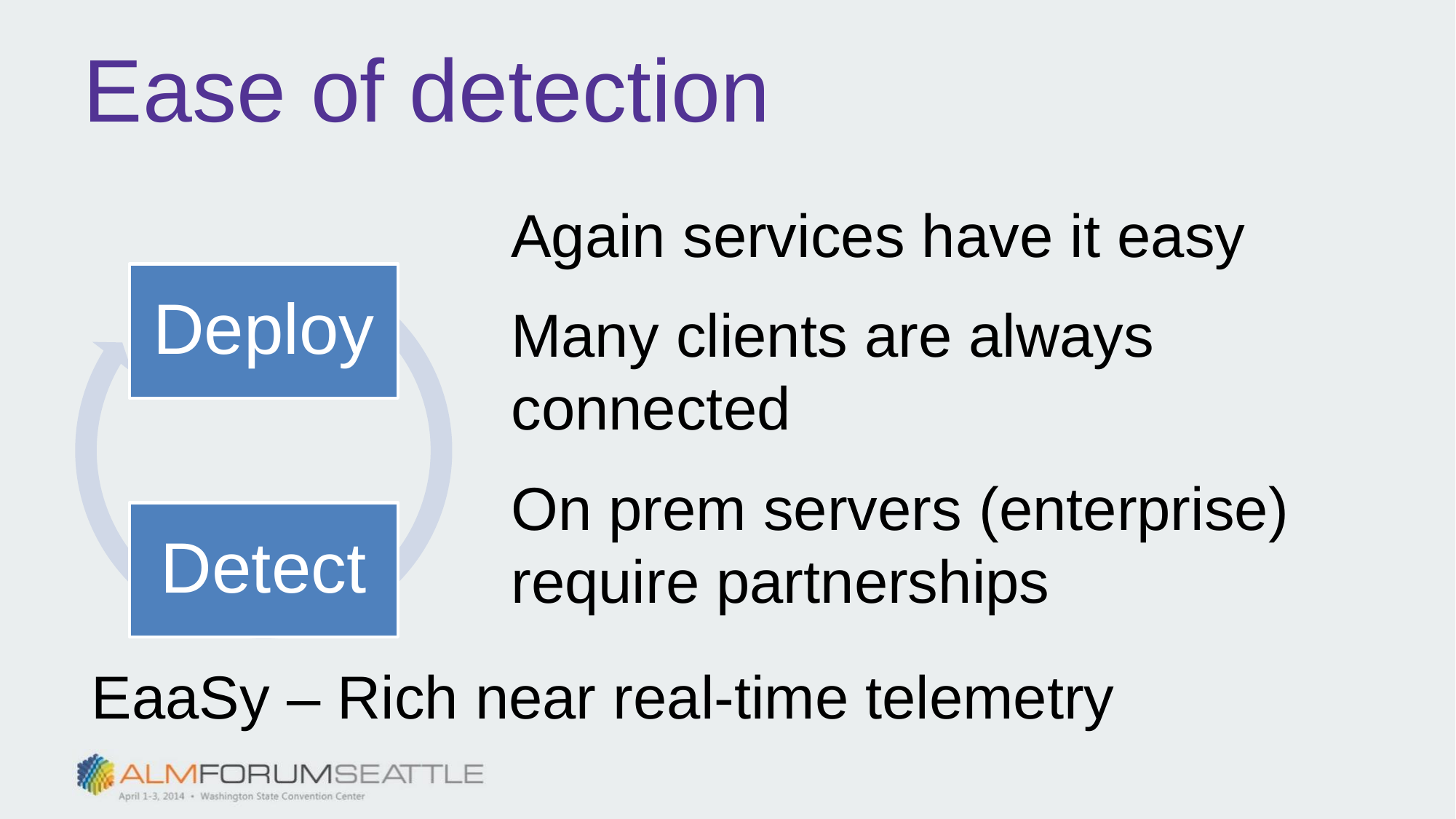

# Ease of detection

Again services have it easy
Many clients are always connected
On prem servers (enterprise) require partnerships

Deploy
Detect
EaaSy – Rich near real-time telemetry